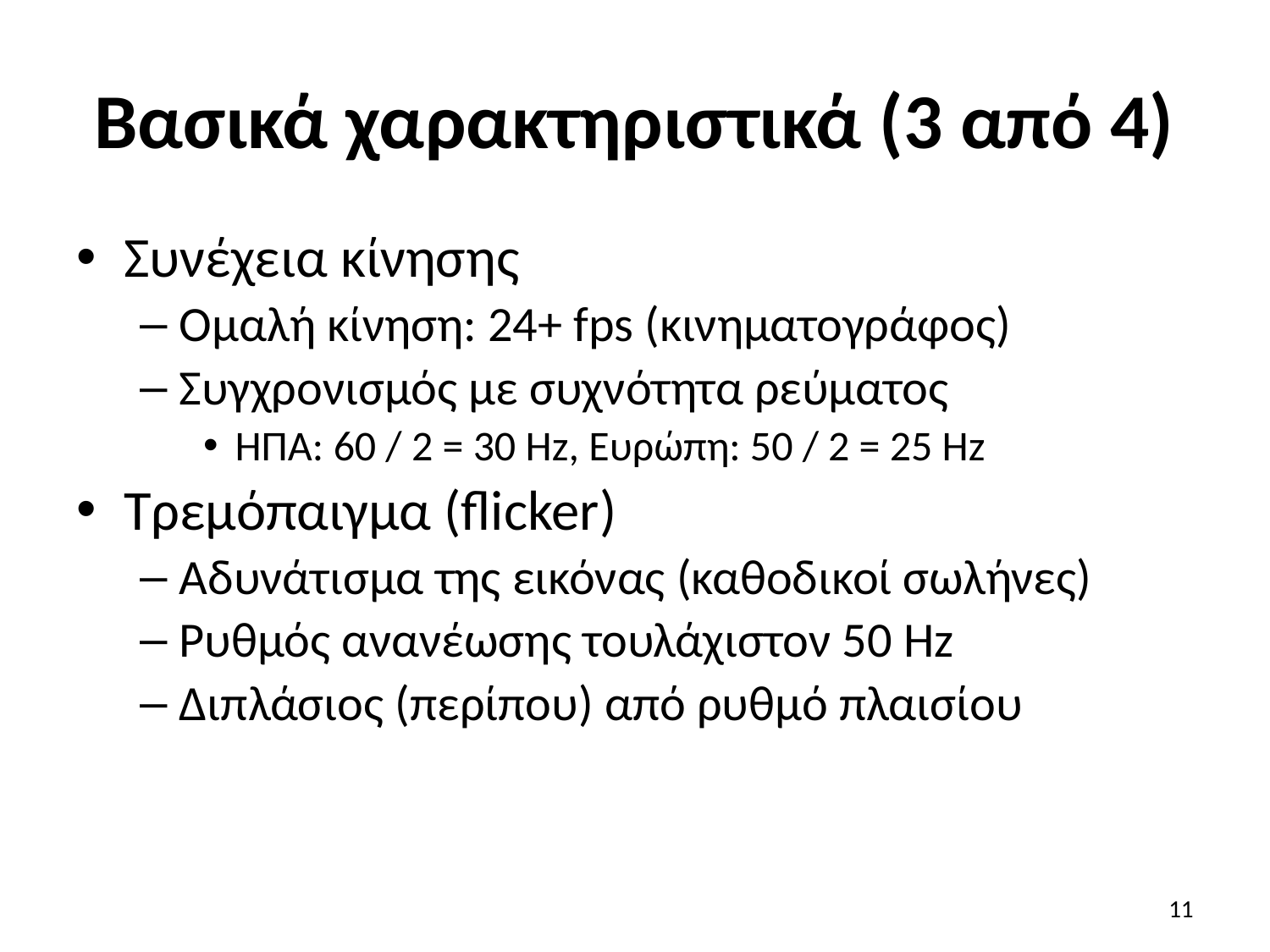

# Βασικά χαρακτηριστικά (3 από 4)
Συνέχεια κίνησης
Ομαλή κίνηση: 24+ fps (κινηματογράφος)
Συγχρονισμός με συχνότητα ρεύματος
ΗΠΑ: 60 / 2 = 30 Hz, Ευρώπη: 50 / 2 = 25 Hz
Τρεμόπαιγμα (flicker)
Αδυνάτισμα της εικόνας (καθοδικοί σωλήνες)
Ρυθμός ανανέωσης τουλάχιστον 50 Hz
Διπλάσιος (περίπου) από ρυθμό πλαισίου
11